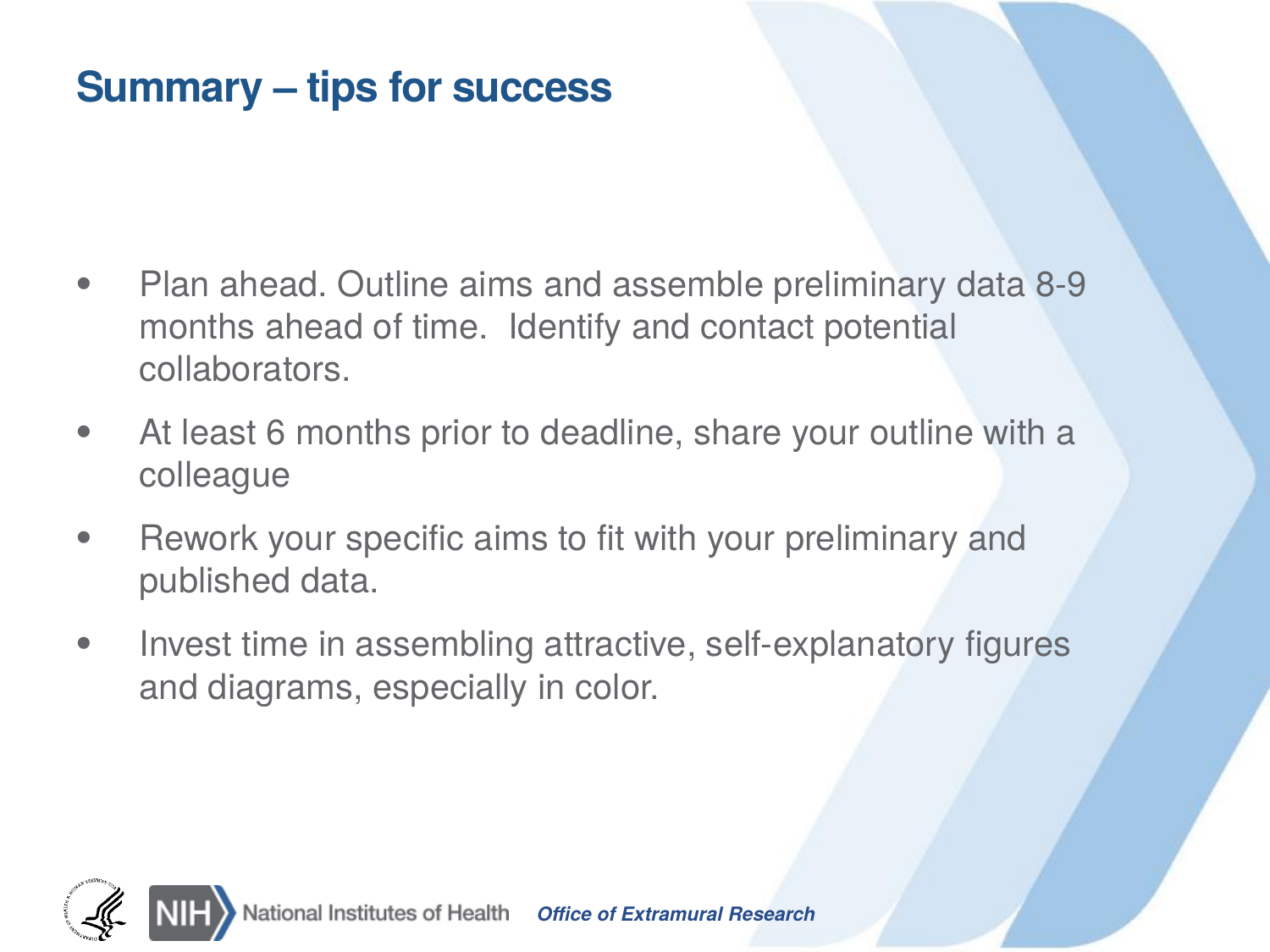

# Summary – tips for success

Plan ahead. Outline aims and assemble preliminary data 8-9 months ahead of time.  Identify and contact potential collaborators.
At least 6 months prior to deadline, share your outline with a colleague
Rework your specific aims to fit with your preliminary and published data.
Invest time in assembling attractive, self-explanatory figures and diagrams, especially in color.